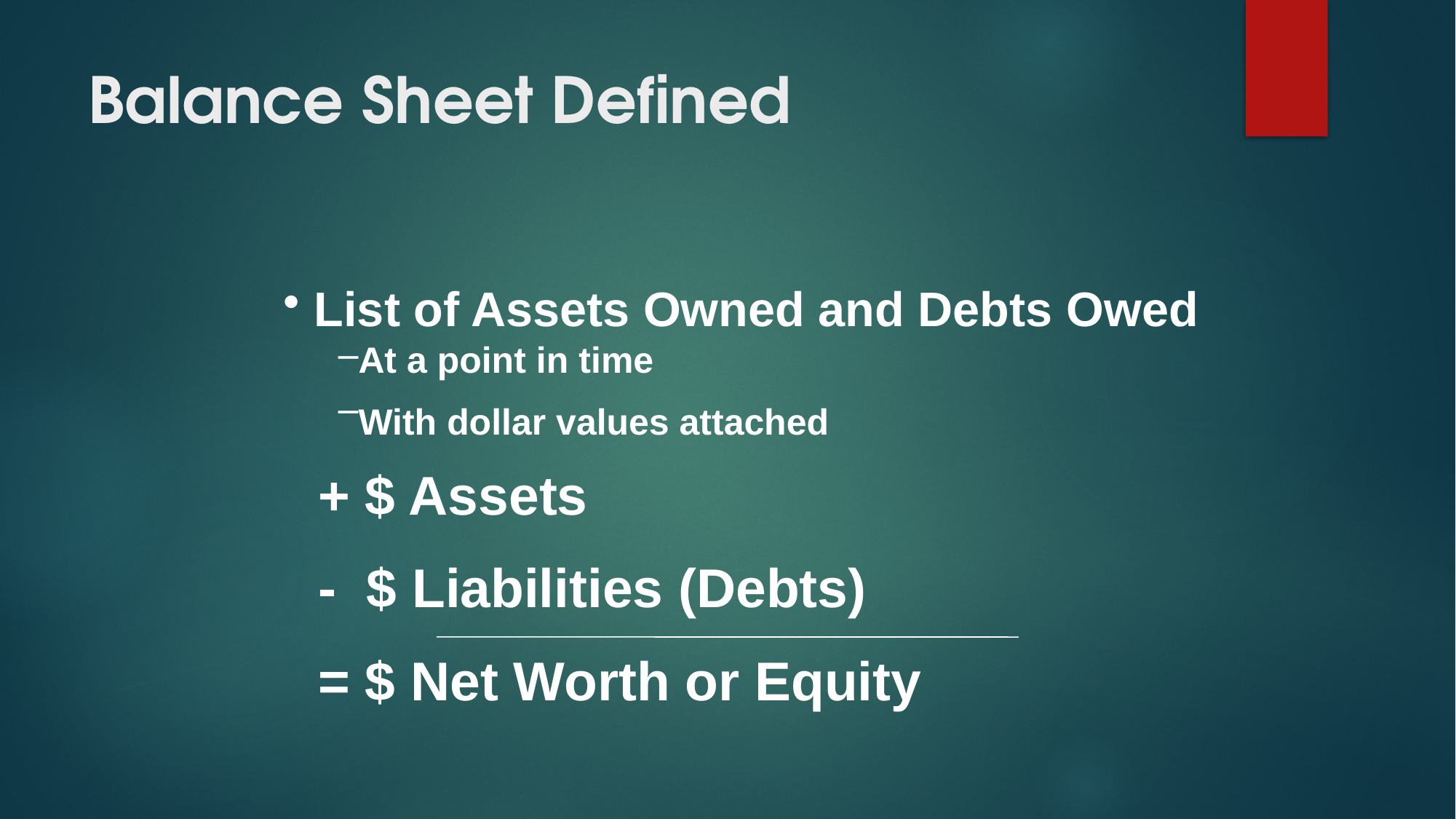

# Balance Sheet Defined
 List of Assets Owned and Debts Owed
At a point in time
With dollar values attached
+ $ Assets
-  $ Liabilities (Debts)
= $ Net Worth or Equity